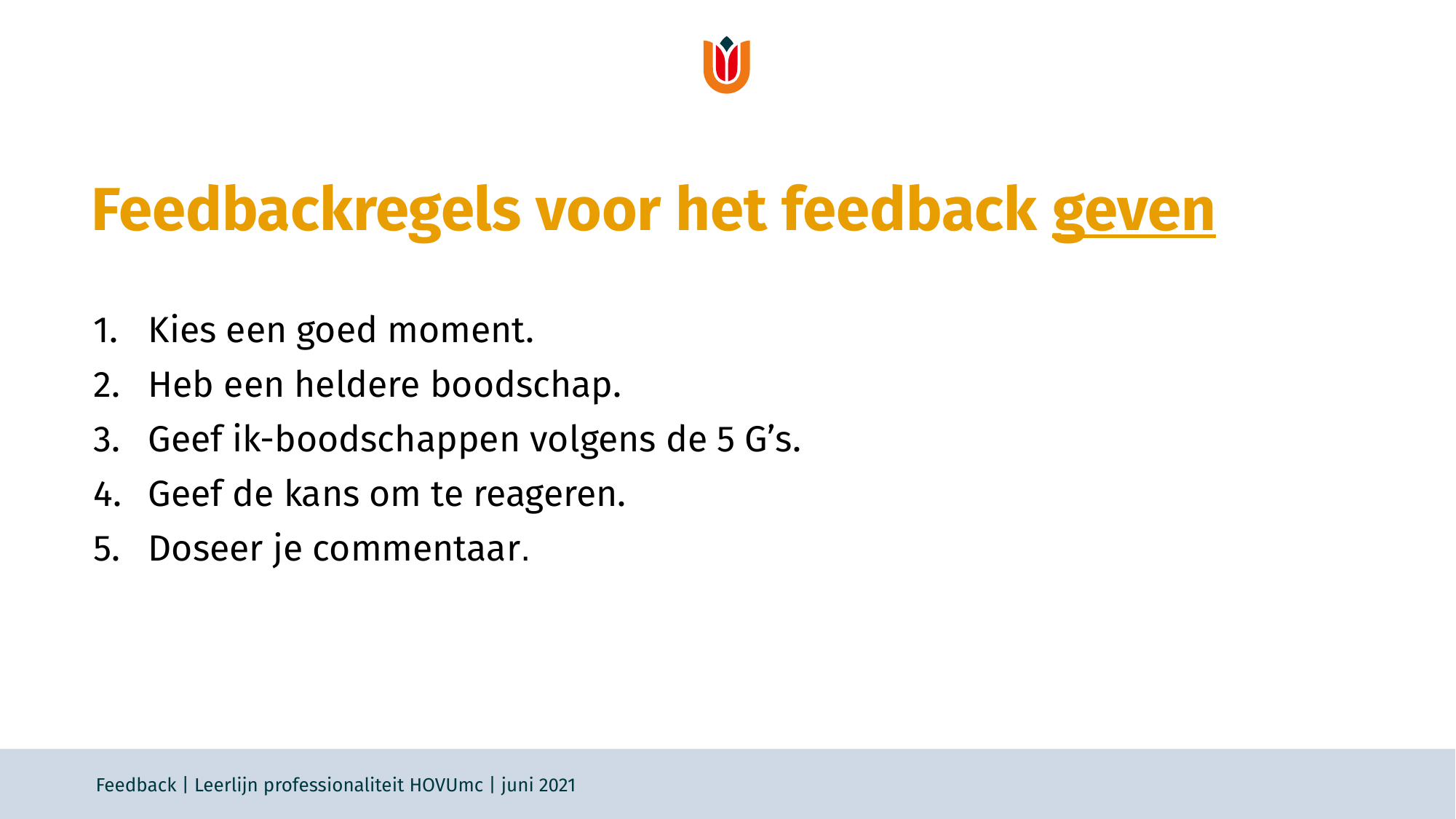

# Feedbackregels voor het feedback geven
Kies een goed moment.
Heb een heldere boodschap.
Geef ik-boodschappen volgens de 5 G’s.
Geef de kans om te reageren.
Doseer je commentaar.

Feedback | Leerlijn professionaliteit HOVUmc | juni 2021